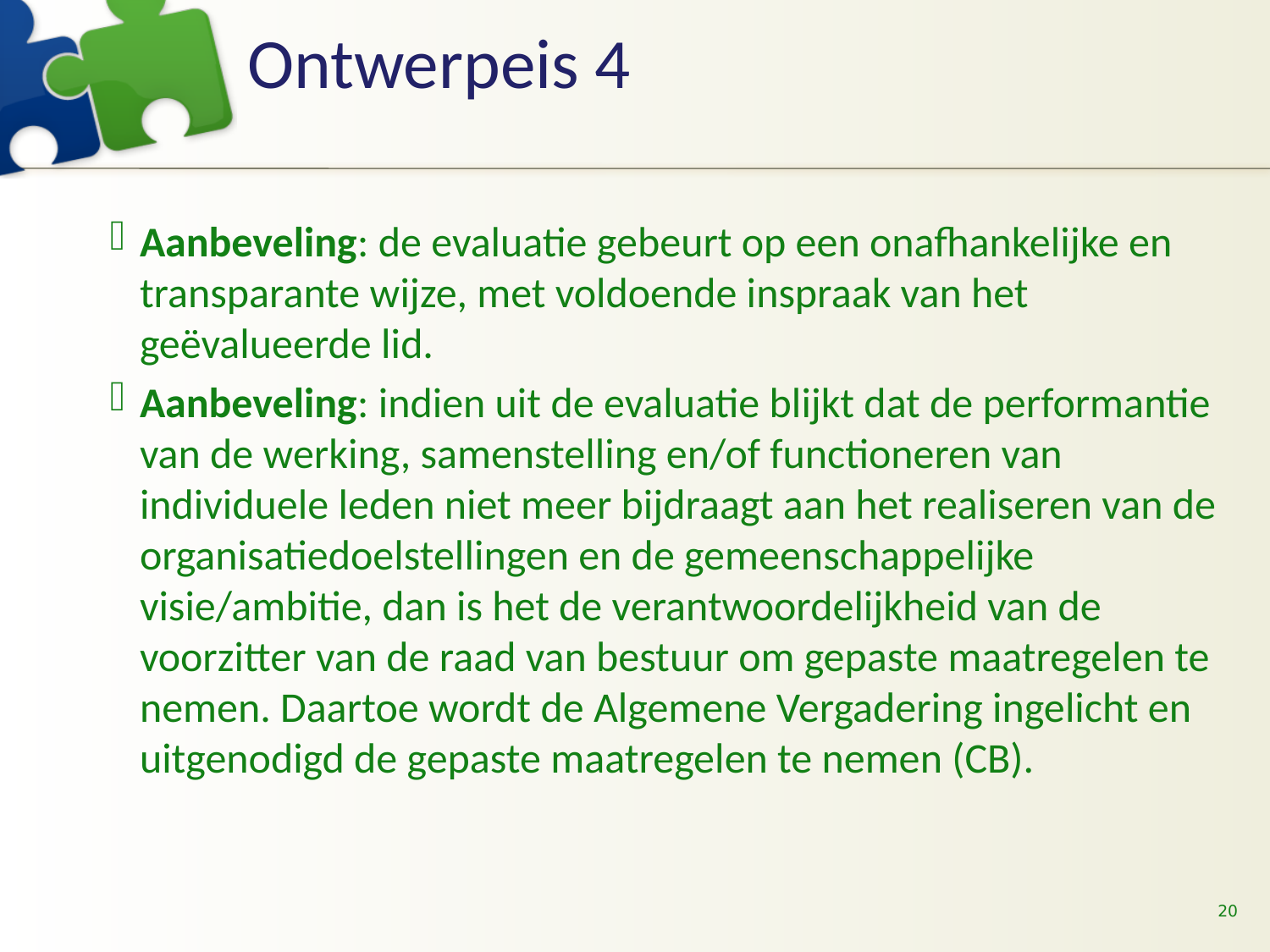

# Ontwerpeis 4
Aanbeveling: de evaluatie gebeurt op een onafhankelijke en transparante wijze, met voldoende inspraak van het geëvalueerde lid.
Aanbeveling: indien uit de evaluatie blijkt dat de performantie van de werking, samenstelling en/of functioneren van individuele leden niet meer bijdraagt aan het realiseren van de organisatiedoelstellingen en de gemeenschappelijke visie/ambitie, dan is het de verantwoordelijkheid van de voorzitter van de raad van bestuur om gepaste maatregelen te nemen. Daartoe wordt de Algemene Vergadering ingelicht en uitgenodigd de gepaste maatregelen te nemen (CB).

20